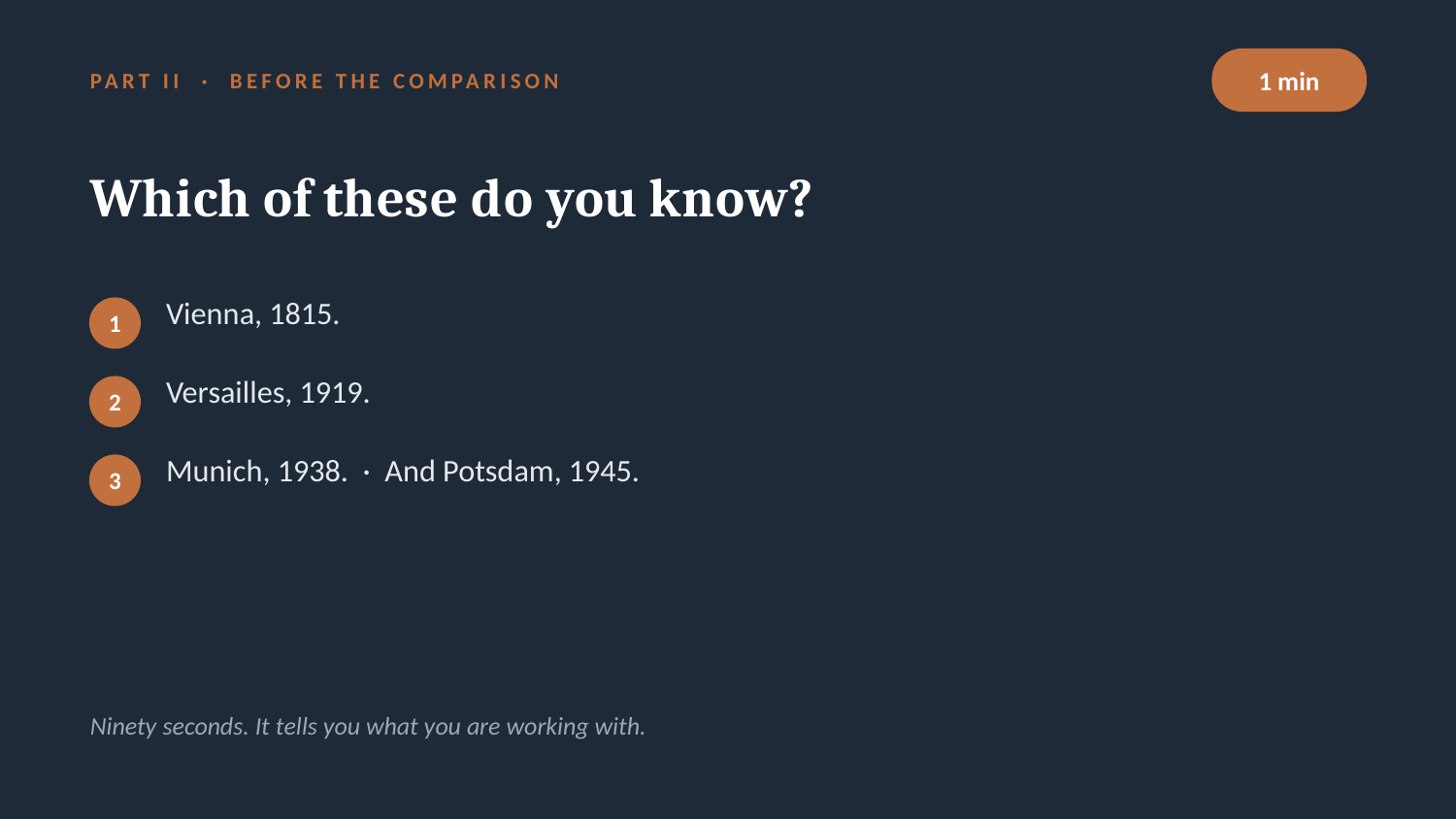

1 min
PART II  ·  BEFORE THE COMPARISON
Which of these do you know?
Vienna, 1815.

1
Versailles, 1919.

2
Munich, 1938.  ·  And Potsdam, 1945.

3
Ninety seconds. It tells you what you are working with.